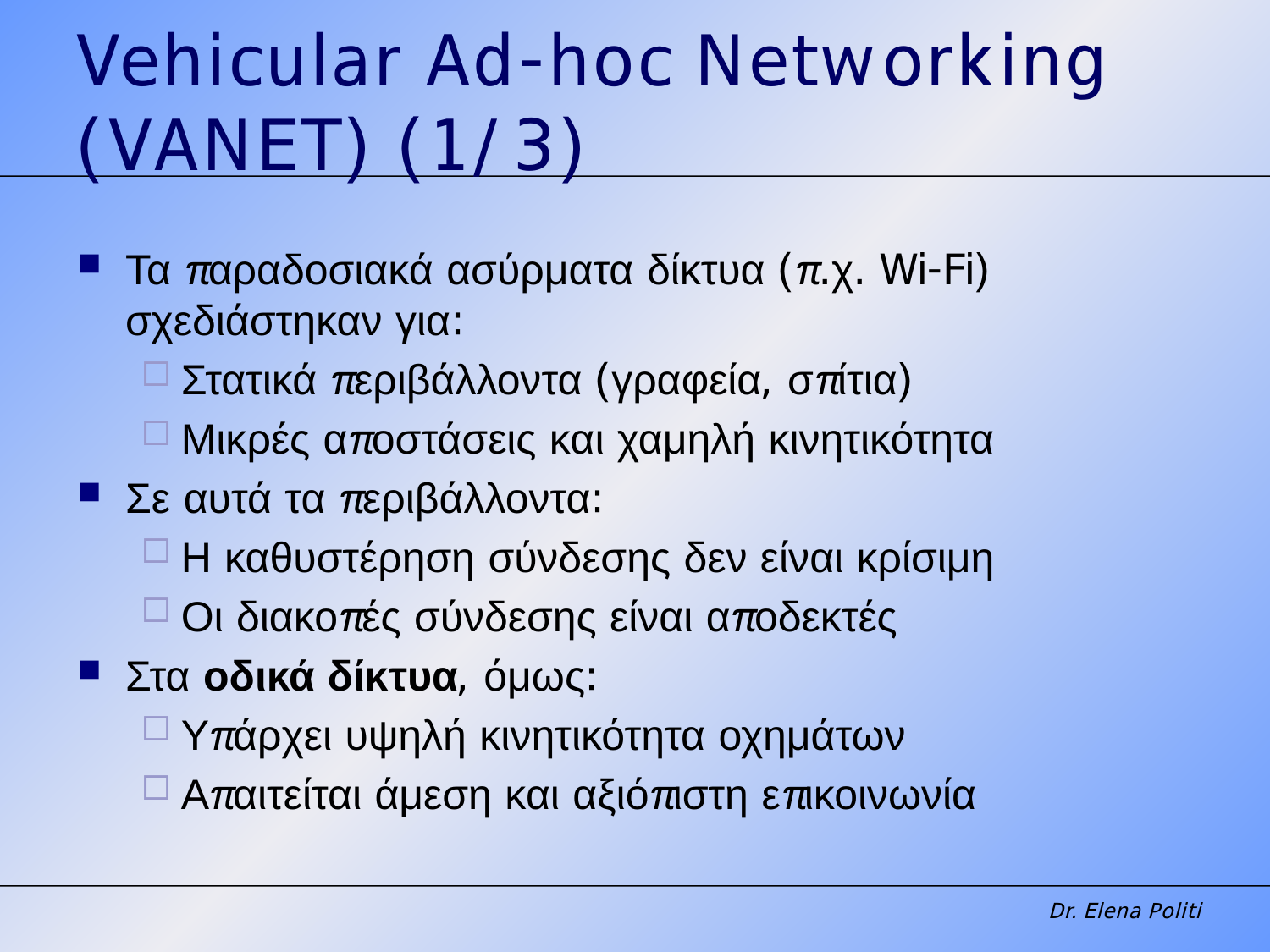

# Vehicular Ad-hoc Networking (VANET) (1/3)
Τα παραδοσιακά ασύρματα δίκτυα (π.χ. Wi-Fi) σχεδιάστηκαν για:
Στατικά περιβάλλοντα (γραφεία, σπίτια)
Μικρές αποστάσεις και χαμηλή κινητικότητα
Σε αυτά τα περιβάλλοντα:
Η καθυστέρηση σύνδεσης δεν είναι κρίσιμη
Οι διακοπές σύνδεσης είναι αποδεκτές
Στα οδικά δίκτυα, όμως:
Υπάρχει υψηλή κινητικότητα οχημάτων
Απαιτείται άμεση και αξιόπιστη επικοινωνία

Dr. Elena Politi